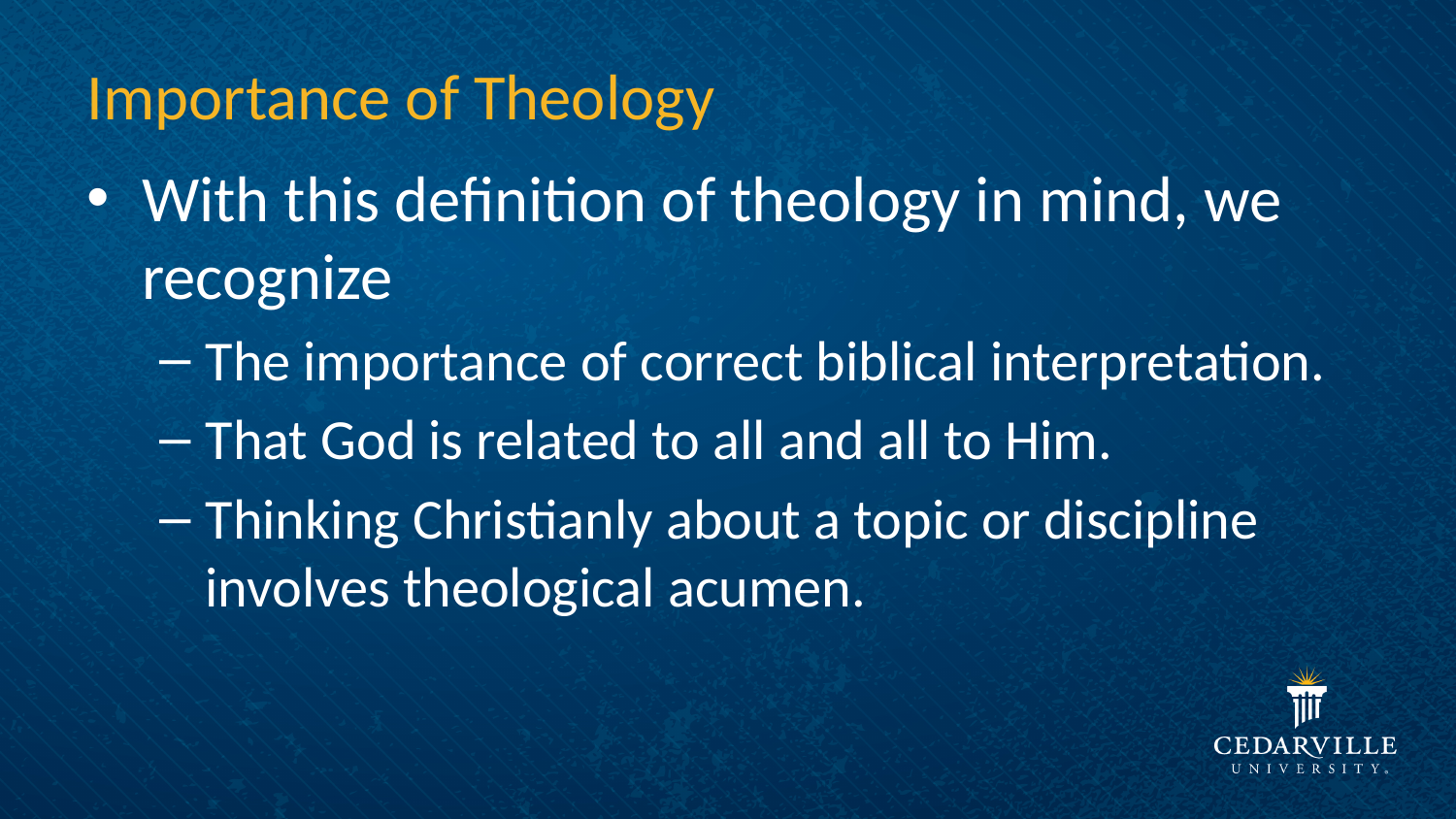

# Importance of Theology
With this definition of theology in mind, we recognize
The importance of correct biblical interpretation.
That God is related to all and all to Him.
Thinking Christianly about a topic or discipline involves theological acumen.